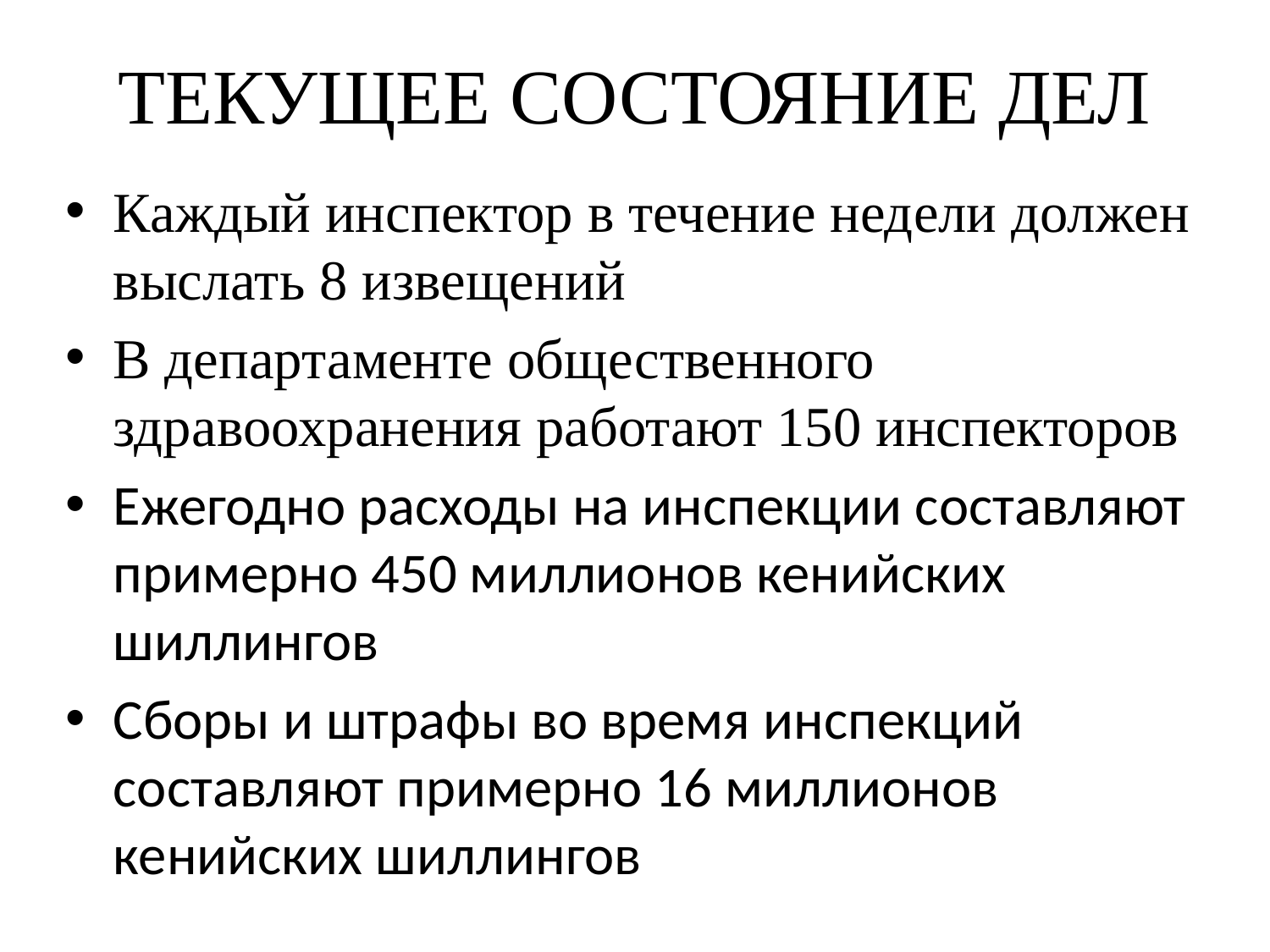

# ТЕКУЩЕЕ СОСТОЯНИЕ ДЕЛ
Каждый инспектор в течение недели должен выслать 8 извещений
В департаменте общественного здравоохранения работают 150 инспекторов
Ежегодно расходы на инспекции составляют примерно 450 миллионов кенийских шиллингов
Сборы и штрафы во время инспекций составляют примерно 16 миллионов кенийских шиллингов